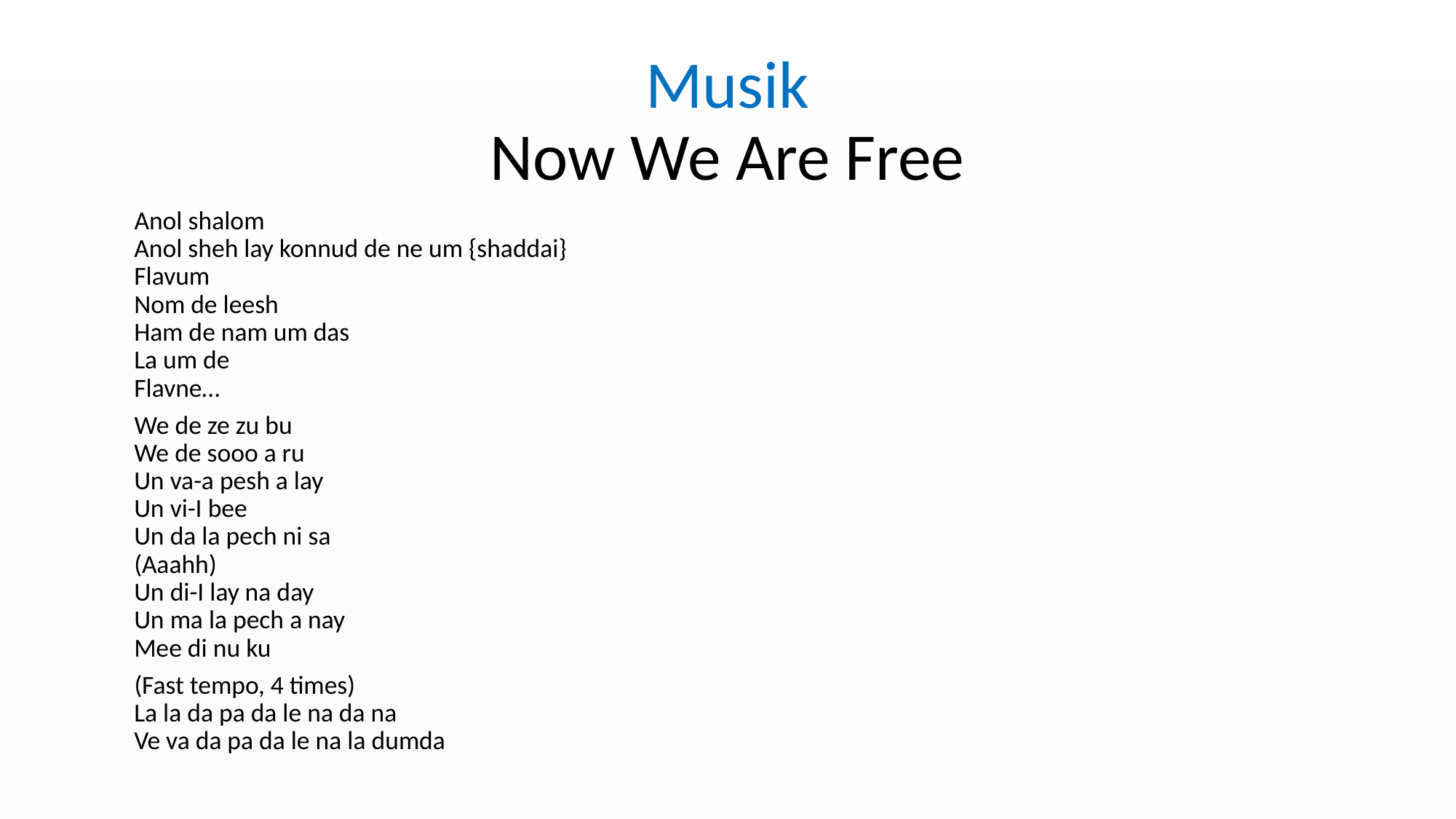

# Musik Now We Are Free
    Anol shalom
    Anol sheh lay konnud de ne um {shaddai}
    Flavum
    Nom de leesh
    Ham de nam um das
    La um de
    Flavne…
    We de ze zu bu
    We de sooo a ru
    Un va-a pesh a lay
    Un vi-I bee
    Un da la pech ni sa
    (Aaahh)
    Un di-I lay na day
    Un ma la pech a nay
    Mee di nu ku
    (Fast tempo, 4 times)
    La la da pa da le na da na
    Ve va da pa da le na la dumda